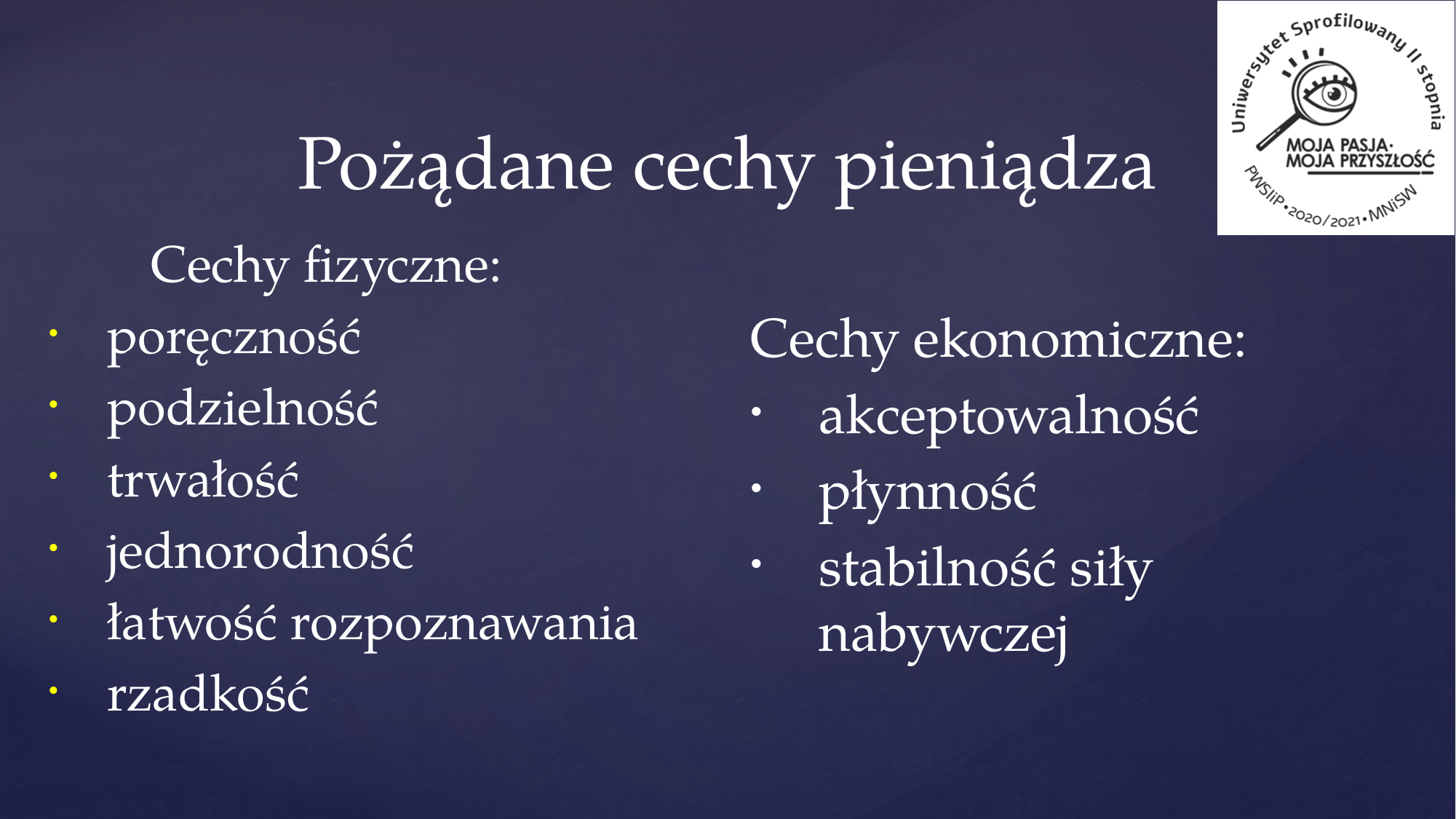

# Pożądane cechy pieniądza
	Cechy fizyczne:
poręczność
podzielność
trwałość
jednorodność
łatwość rozpoznawania
rzadkość
Cechy ekonomiczne:
akceptowalność
płynność
stabilność siły nabywczej